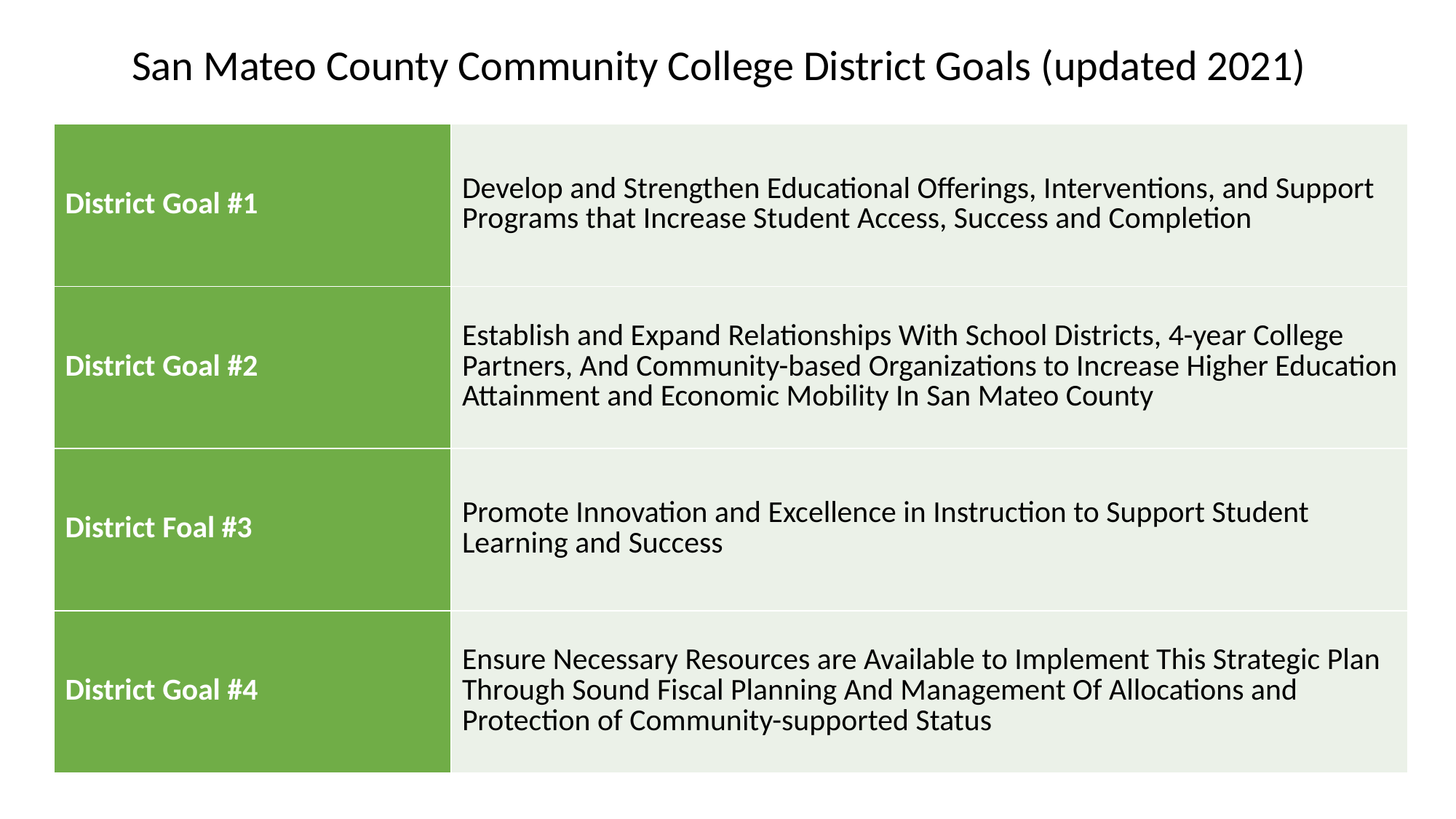

# San Mateo County Community College District Goals (updated 2021)
| District Goal #1 | Develop and Strengthen Educational Offerings, Interventions, and Support Programs that Increase Student Access, Success and Completion |
| --- | --- |
| District Goal #2 | Establish and Expand Relationships With School Districts, 4-year College Partners, And Community-based Organizations to Increase Higher Education Attainment and Economic Mobility In San Mateo County |
| District Foal #3 | Promote Innovation and Excellence in Instruction to Support Student Learning and Success |
| District Goal #4 | Ensure Necessary Resources are Available to Implement This Strategic Plan Through Sound Fiscal Planning And Management Of Allocations and Protection of Community-supported Status |